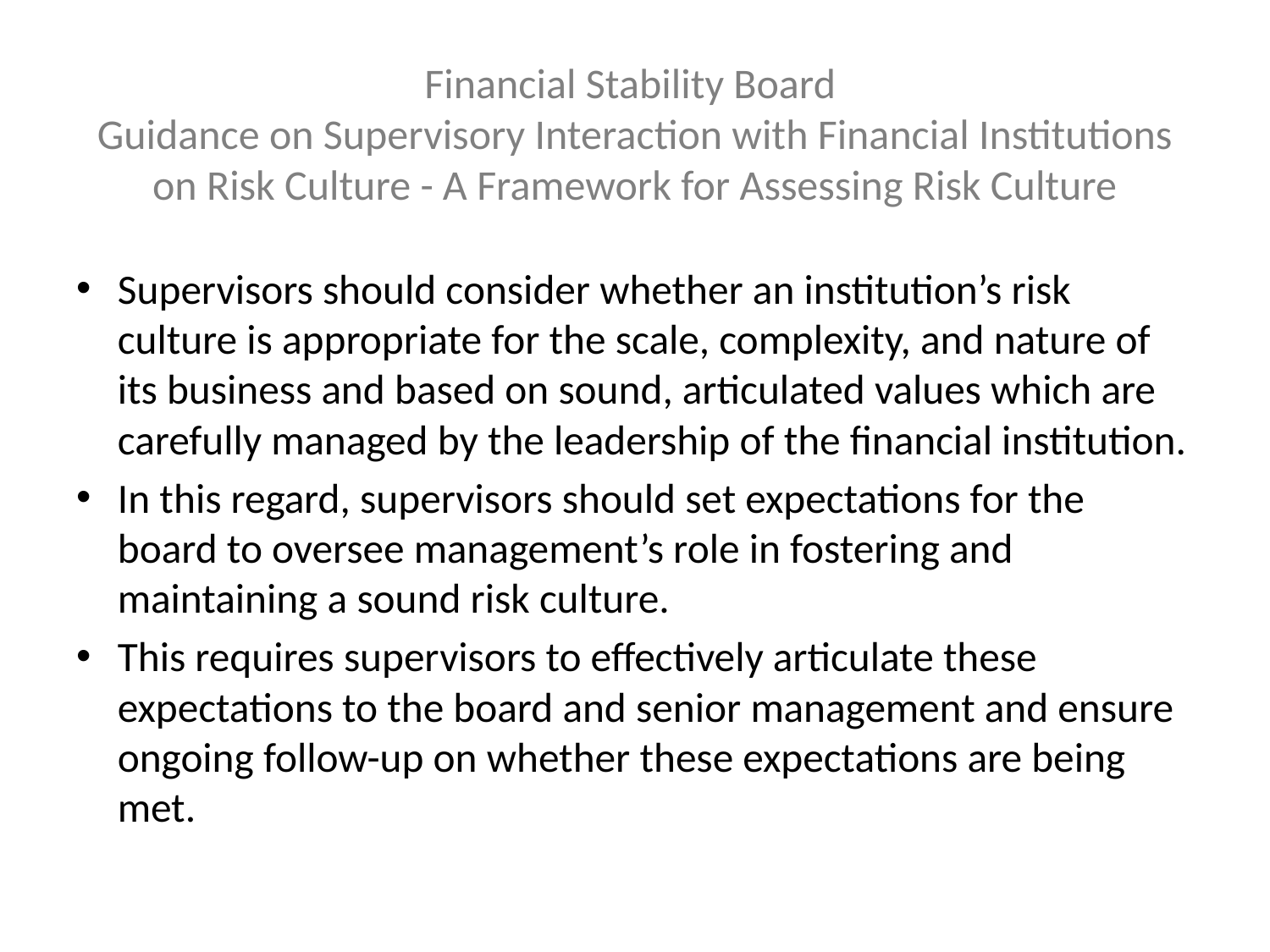

# Financial Stability Board Guidance on Supervisory Interaction with Financial Institutions on Risk Culture - A Framework for Assessing Risk Culture
Supervisors should consider whether an institution’s risk culture is appropriate for the scale, complexity, and nature of its business and based on sound, articulated values which are carefully managed by the leadership of the financial institution.
In this regard, supervisors should set expectations for the board to oversee management’s role in fostering and maintaining a sound risk culture.
This requires supervisors to effectively articulate these expectations to the board and senior management and ensure ongoing follow-up on whether these expectations are being met.